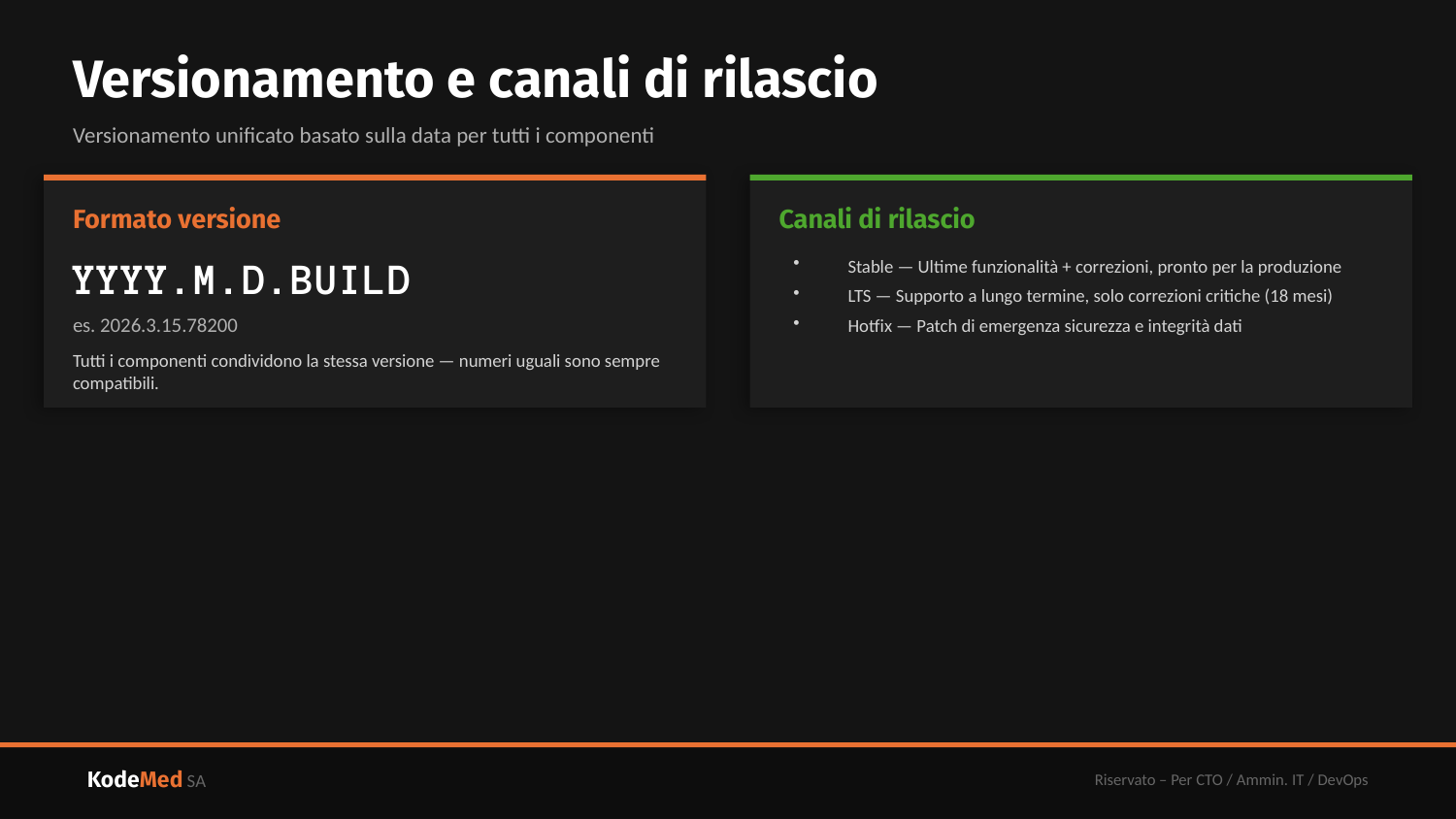

Versionamento e canali di rilascio
Versionamento unificato basato sulla data per tutti i componenti

Formato versione
Canali di rilascio
YYYY.M.D.BUILD
Stable — Ultime funzionalità + correzioni, pronto per la produzione
LTS — Supporto a lungo termine, solo correzioni critiche (18 mesi)
Hotfix — Patch di emergenza sicurezza e integrità dati
es. 2026.3.15.78200
Tutti i componenti condividono la stessa versione — numeri uguali sono sempre compatibili.

KodeMed SA
Riservato – Per CTO / Ammin. IT / DevOps